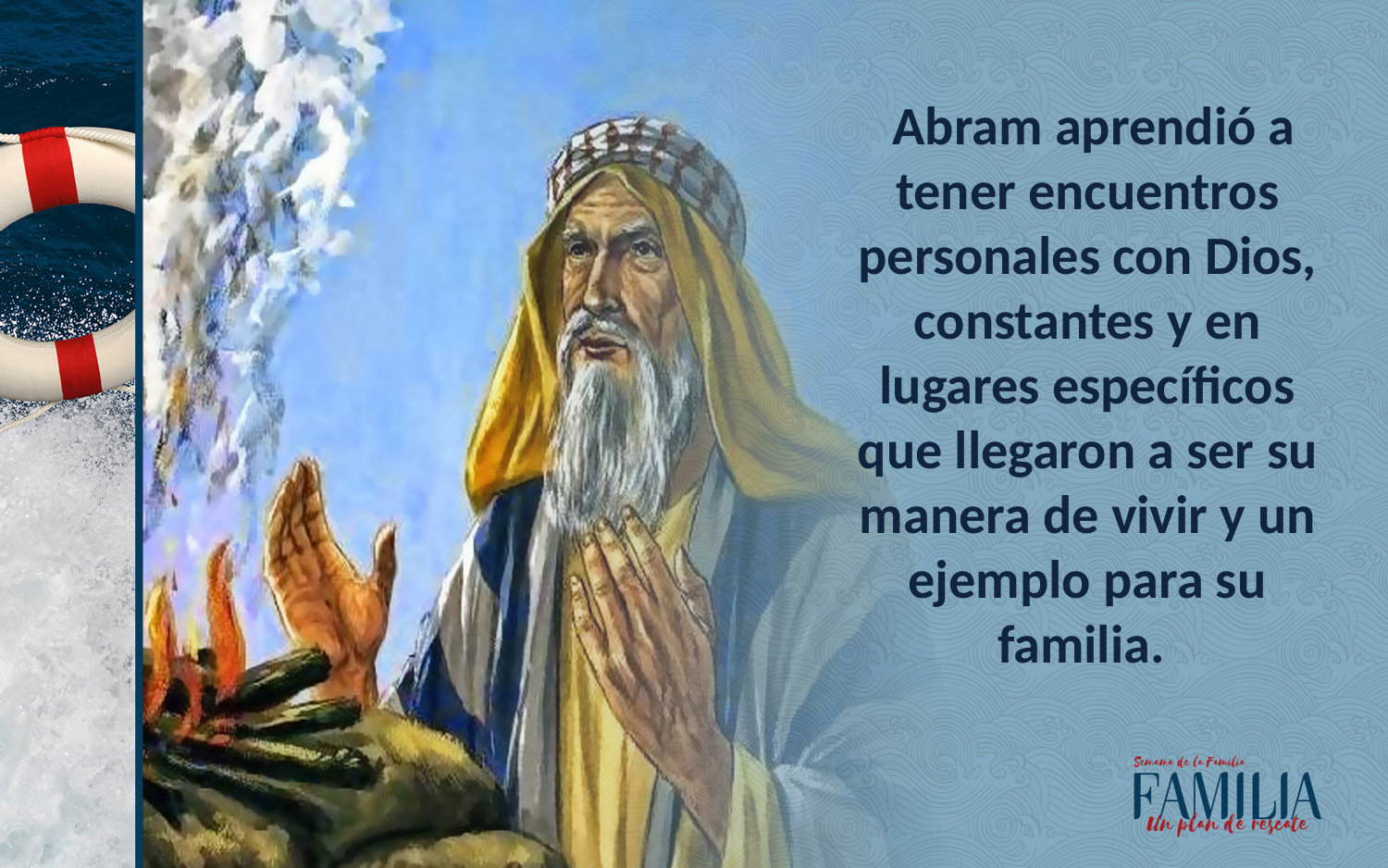

Abram aprendió a tener encuentros personales con Dios, constantes y en lugares específicos que llegaron a ser su manera de vivir y un ejemplo para su familia.